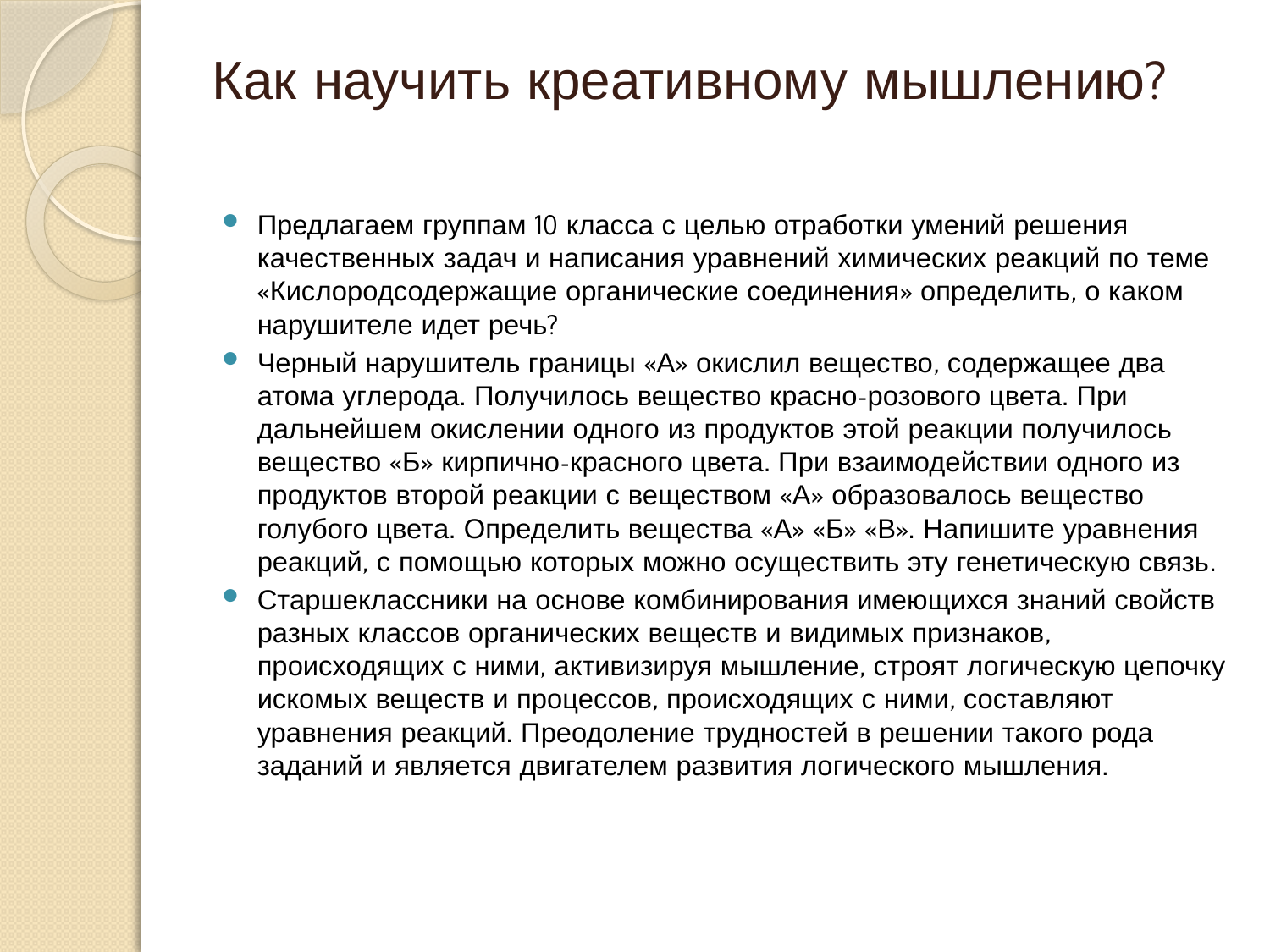

# Как научить креативному мышлению?
Предлагаем группам 10 класса с целью отработки умений решения качественных задач и написания уравнений химических реакций по теме «Кислородсодержащие органические соединения» определить, о каком нарушителе идет речь?
Черный нарушитель границы «А» окислил вещество, содержащее два атома углерода. Получилось вещество красно-розового цвета. При дальнейшем окислении одного из продуктов этой реакции получилось вещество «Б» кирпично-красного цвета. При взаимодействии одного из продуктов второй реакции с веществом «А» образовалось вещество голубого цвета. Определить вещества «А» «Б» «В». Напишите уравнения реакций, с помощью которых можно осуществить эту генетическую связь.
Старшеклассники на основе комбинирования имеющихся знаний свойств разных классов органических веществ и видимых признаков, происходящих с ними, активизируя мышление, строят логическую цепочку искомых веществ и процессов, происходящих с ними, составляют уравнения реакций. Преодоление трудностей в решении такого рода заданий и является двигателем развития логического мышления.